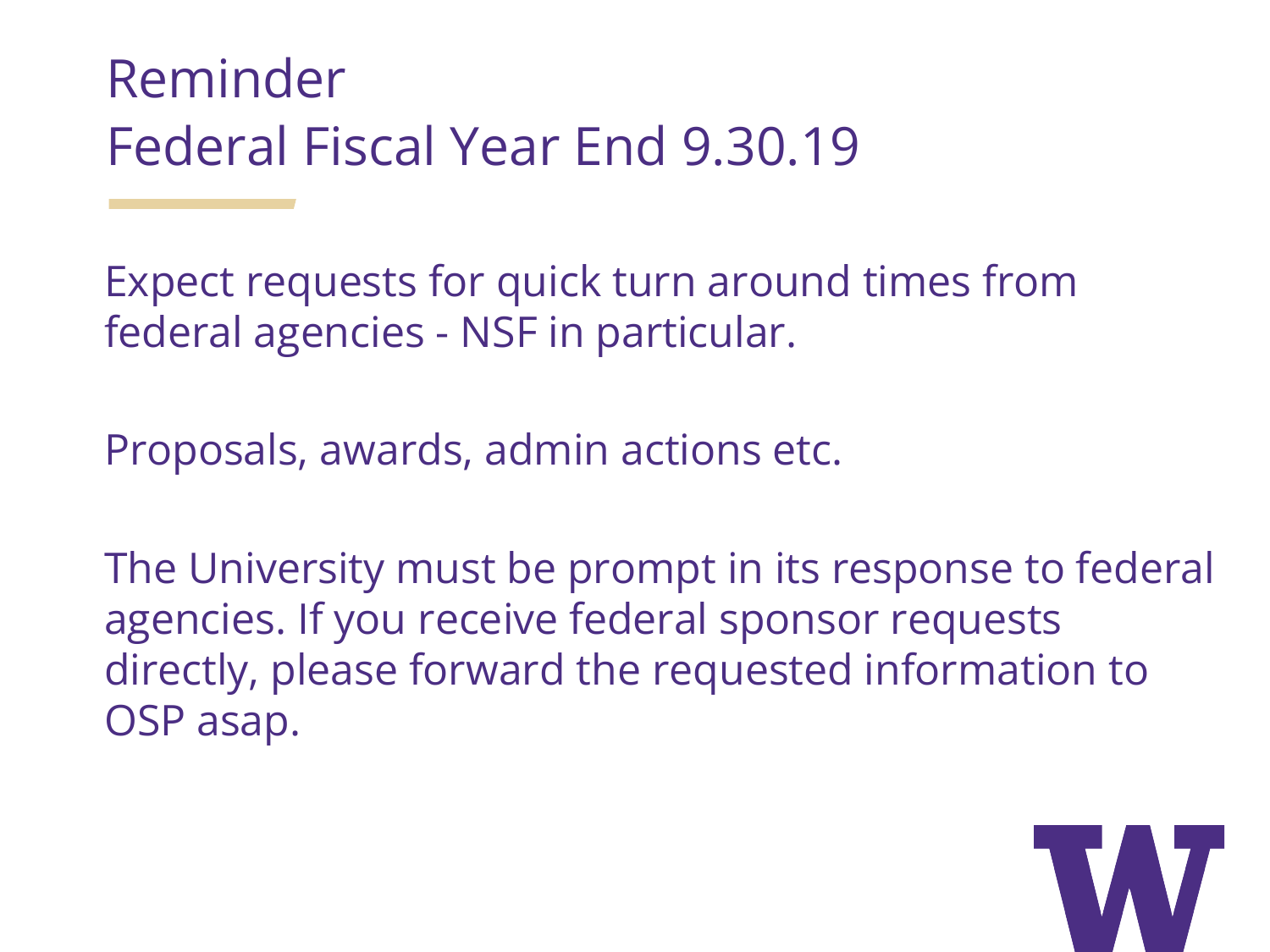

Reminder
Federal Fiscal Year End 9.30.19
Expect requests for quick turn around times from federal agencies - NSF in particular.

Proposals, awards, admin actions etc.

The University must be prompt in its response to federal agencies. If you receive federal sponsor requests directly, please forward the requested information to OSP asap.